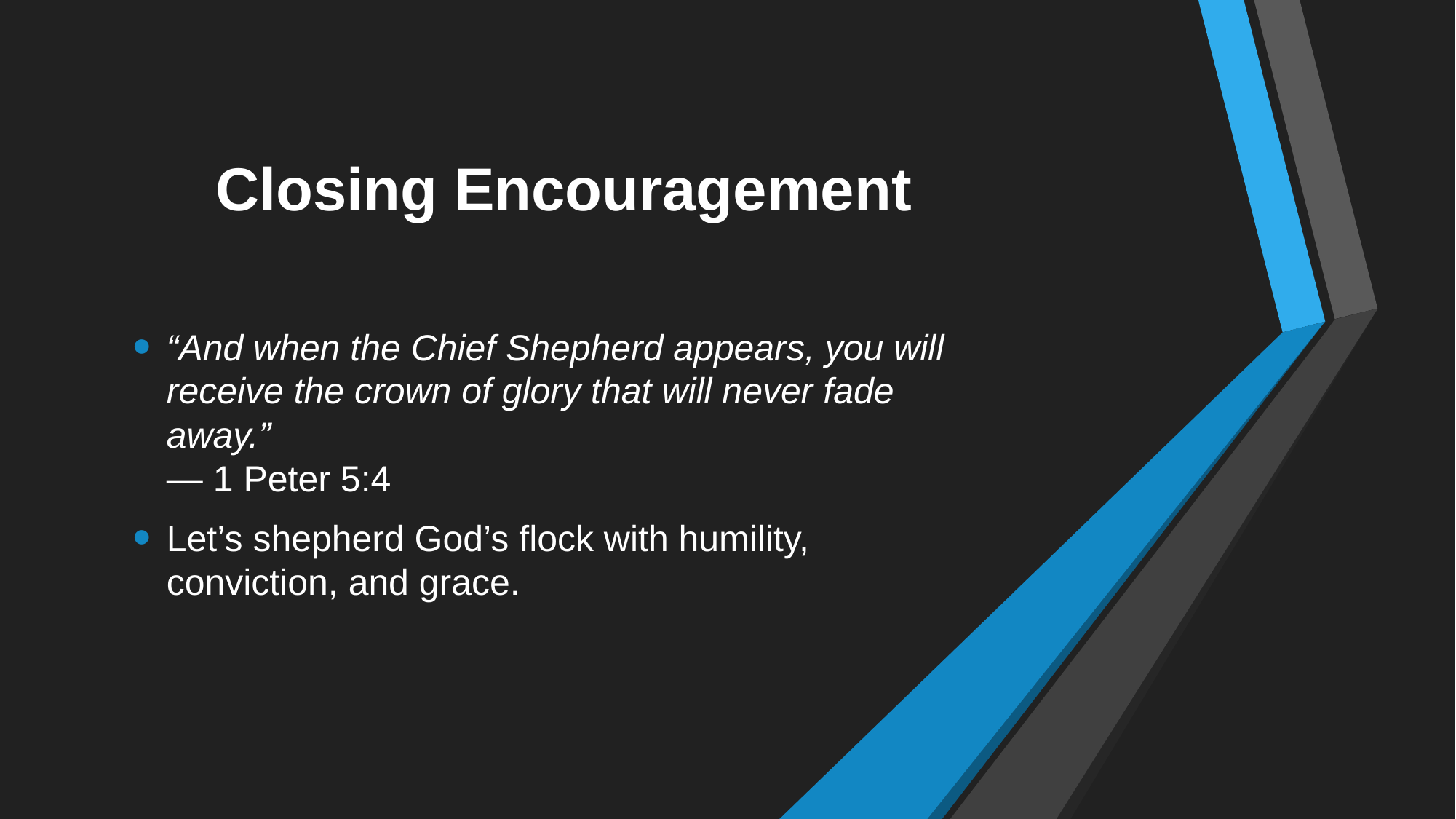

# Closing Encouragement
“And when the Chief Shepherd appears, you will receive the crown of glory that will never fade away.”
— 1 Peter 5:4
Let’s shepherd God’s flock with humility, conviction, and grace.